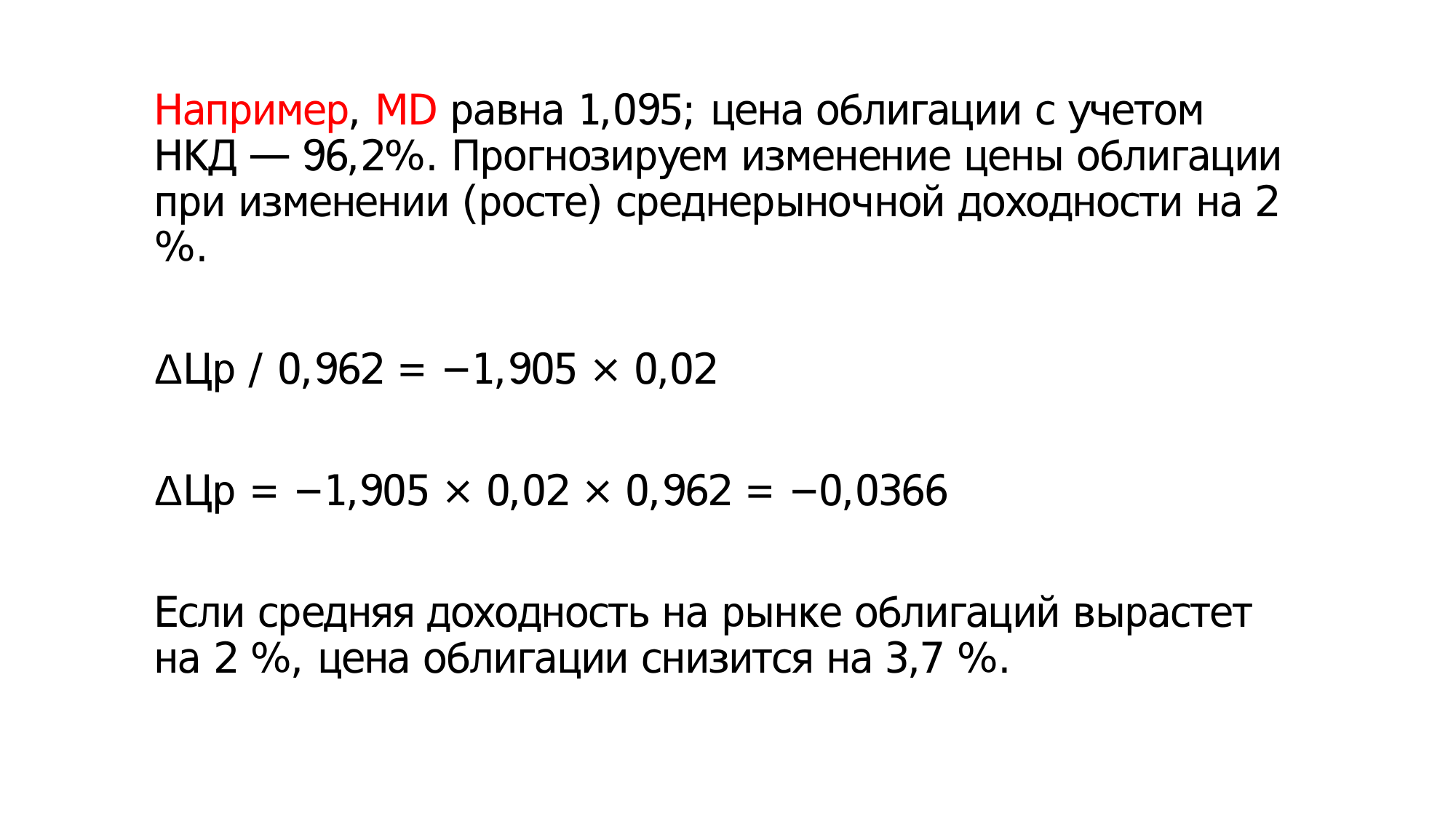

#
Например, MD равна 1,095; цена облигации с учетом НКД — 96,2%. Прогнозируем изменение цены облигации при изменении (росте) среднерыночной доходности на 2 %.

ΔЦр / 0,962 = −1,905 × 0,02

ΔЦр = −1,905 × 0,02 × 0,962 = −0,0366

Если средняя доходность на рынке облигаций вырастет на 2 %, цена облигации снизится на 3,7 %.